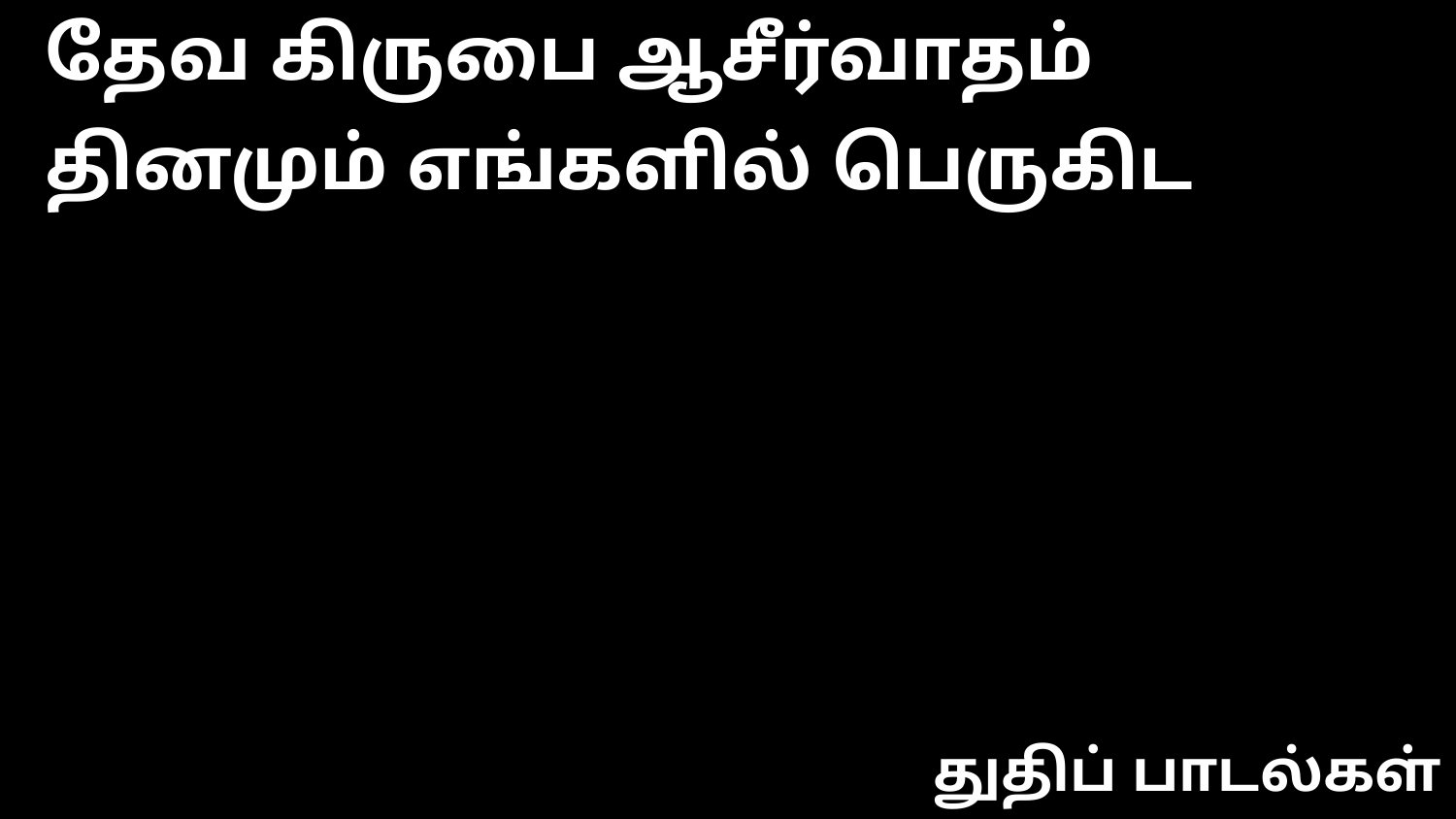

தேவ கிருபை ஆசீர்வாதம்
தினமும் எங்களில் பெருகிட
துதிப் பாடல்கள்